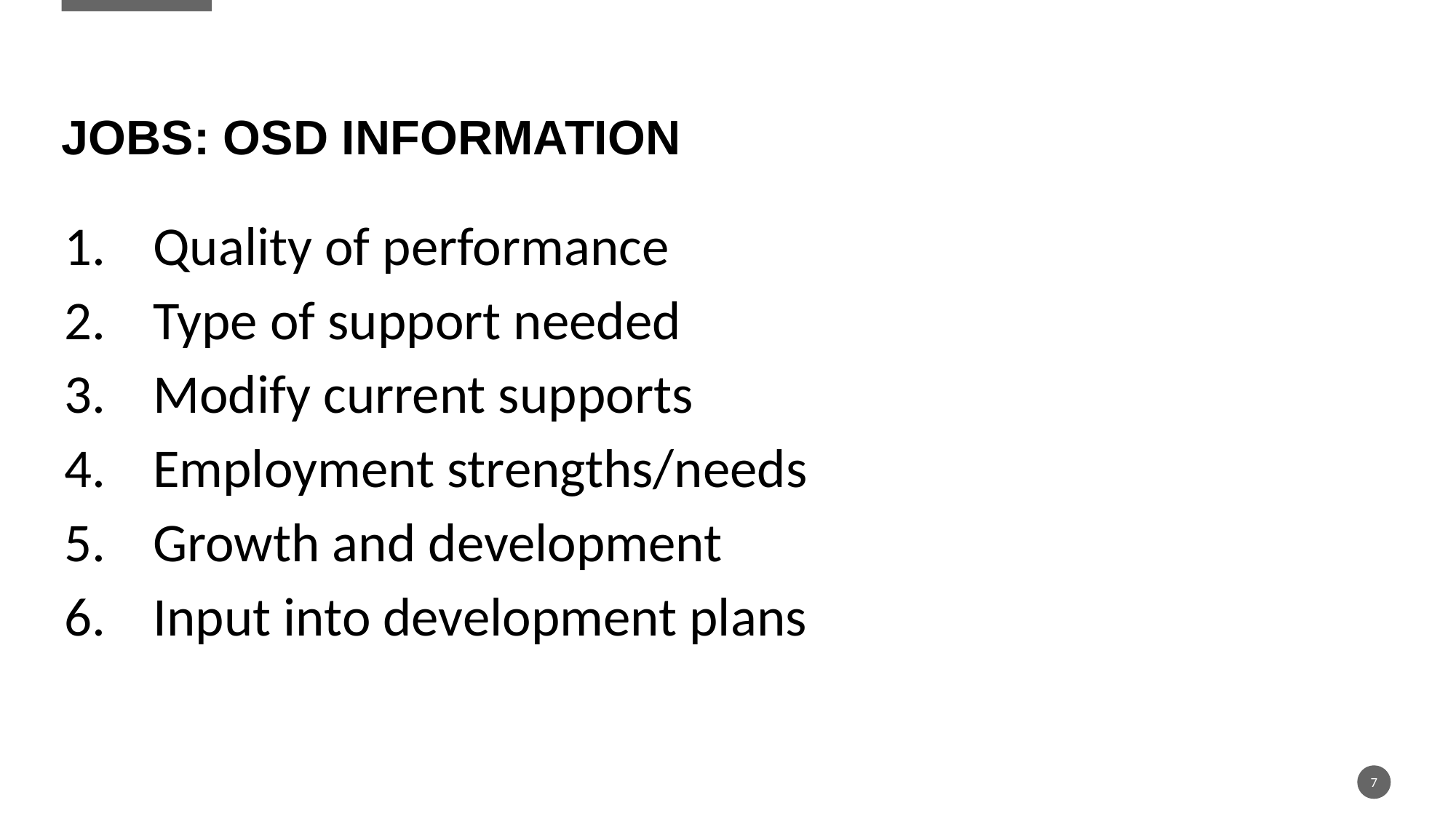

# Jobs: osd information
Quality of performance
Type of support needed
Modify current supports
Employment strengths/needs
Growth and development
Input into development plans
7